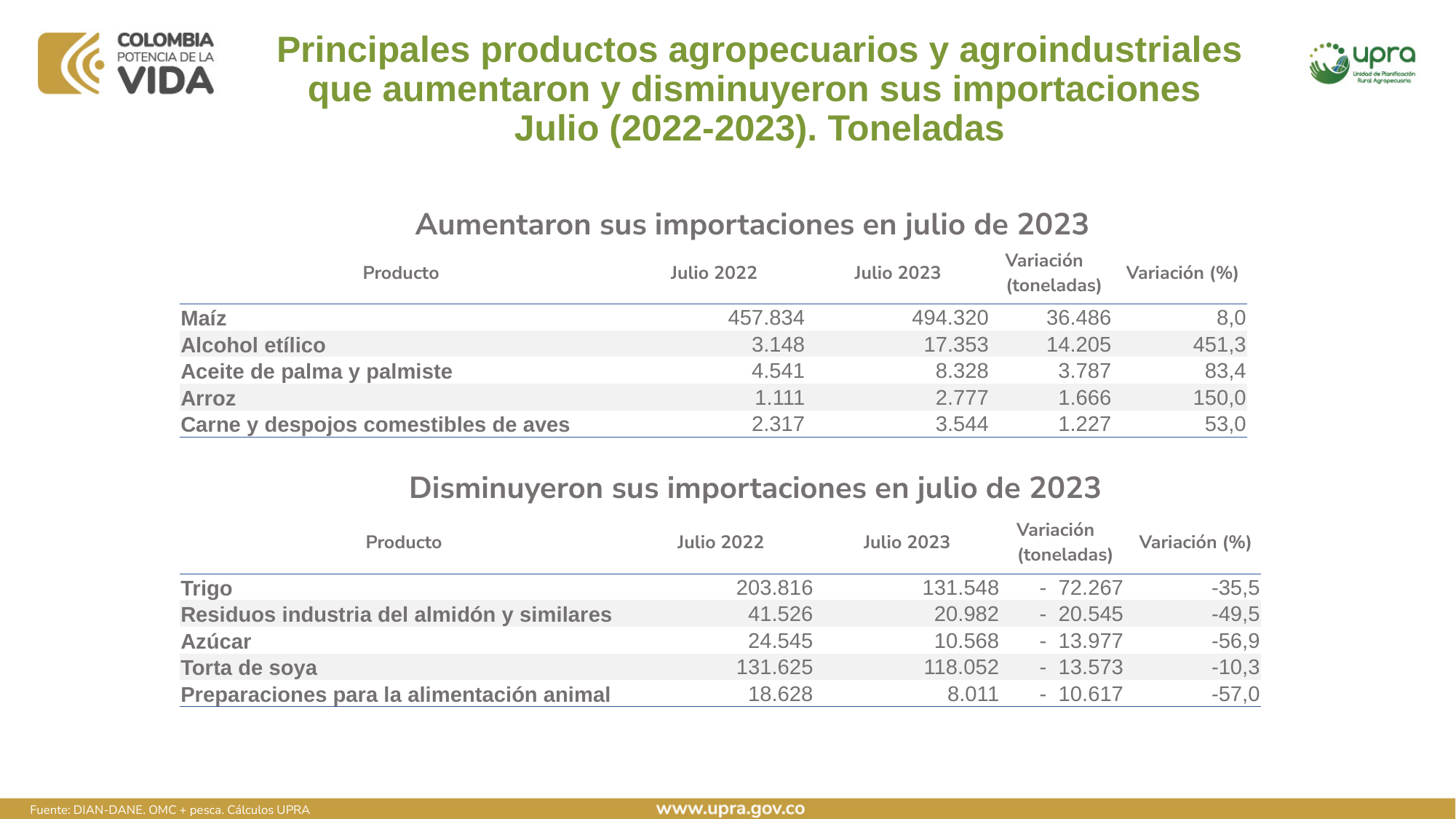

# Principales productos agropecuarios y agroindustriales que aumentaron y disminuyeron sus importaciones Julio (2022-2023). Toneladas
Aumentaron sus importaciones en julio de 2023
| Producto | Julio 2022 | Julio 2023 | Variación (toneladas) | Variación (%) |
| --- | --- | --- | --- | --- |
| Maíz | 457.834 | 494.320 | 36.486 | 8,0 |
| Alcohol etílico | 3.148 | 17.353 | 14.205 | 451,3 |
| Aceite de palma y palmiste | 4.541 | 8.328 | 3.787 | 83,4 |
| Arroz | 1.111 | 2.777 | 1.666 | 150,0 |
| Carne y despojos comestibles de aves | 2.317 | 3.544 | 1.227 | 53,0 |
Disminuyeron sus importaciones en julio de 2023
| Producto | Julio 2022 | Julio 2023 | Variación (toneladas) | Variación (%) |
| --- | --- | --- | --- | --- |
| Trigo | 203.816 | 131.548 | - 72.267 | -35,5 |
| Residuos industria del almidón y similares | 41.526 | 20.982 | - 20.545 | -49,5 |
| Azúcar | 24.545 | 10.568 | - 13.977 | -56,9 |
| Torta de soya | 131.625 | 118.052 | - 13.573 | -10,3 |
| Preparaciones para la alimentación animal | 18.628 | 8.011 | - 10.617 | -57,0 |
Fuente: DIAN-DANE. OMC + pesca. Cálculos UPRA